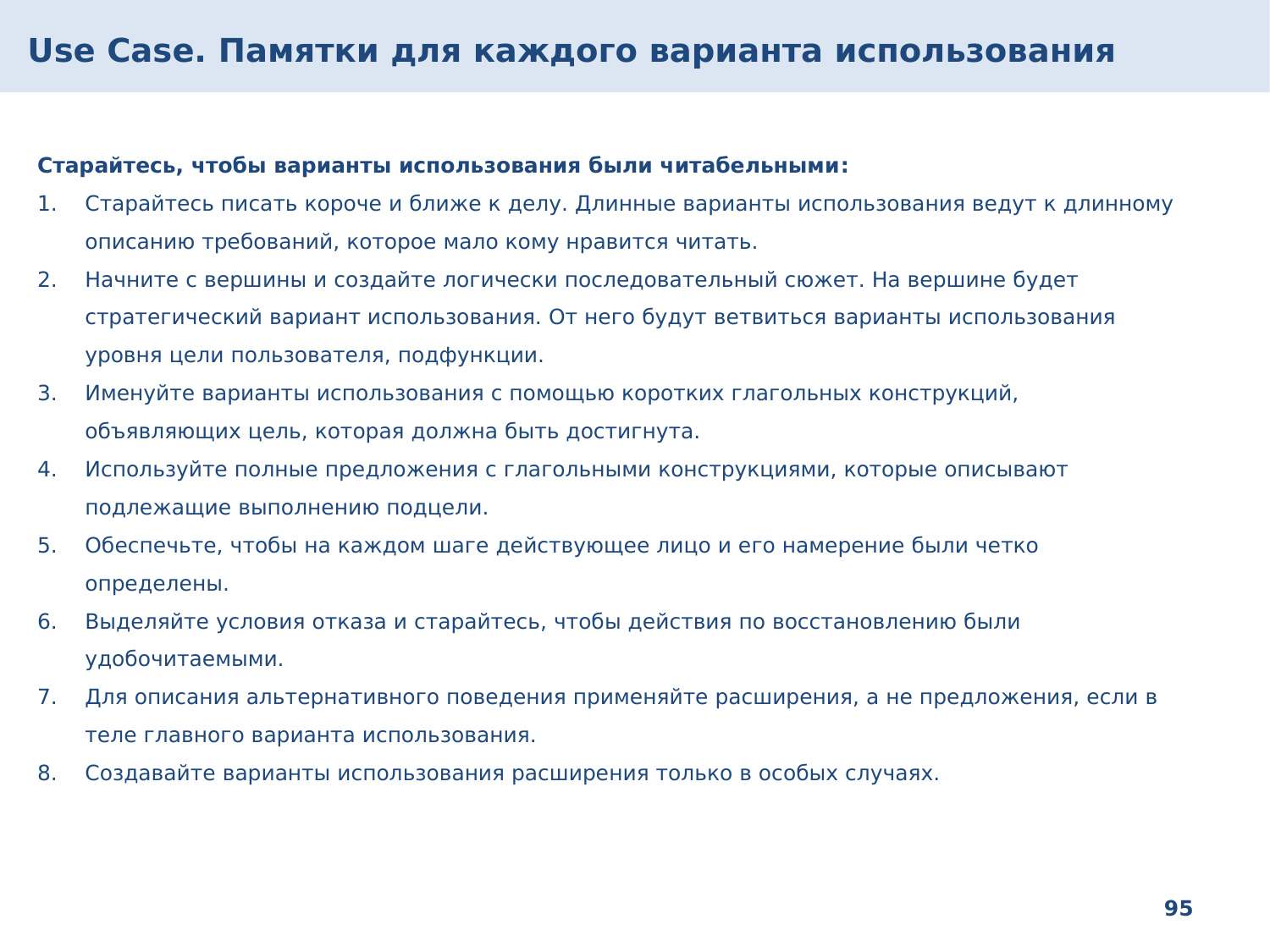

Use Case. Памятки для каждого варианта использования
Старайтесь, чтобы варианты использования были читабельными:
Старайтесь писать короче и ближе к делу. Длинные варианты использования ведут к длинному описанию требований, которое мало кому нравится читать.
Начните с вершины и создайте логически последовательный сюжет. На вершине будет стратегический вариант использования. От него будут ветвиться варианты использования уровня цели пользователя, подфункции.
Именуйте варианты использования с помощью коротких глагольных конструкций, объявляющих цель, которая должна быть достигнута.
Используйте полные предложения с глагольными конструкциями, которые описывают подлежащие выполнению подцели.
Обеспечьте, чтобы на каждом шаге действующее лицо и его намерение были четко определены.
Выделяйте условия отказа и старайтесь, чтобы действия по восстановлению были удобочитаемыми.
Для описания альтернативного поведения применяйте расширения, а не предложения, если в теле главного варианта использования.
Создавайте варианты использования расширения только в особых случаях.
95